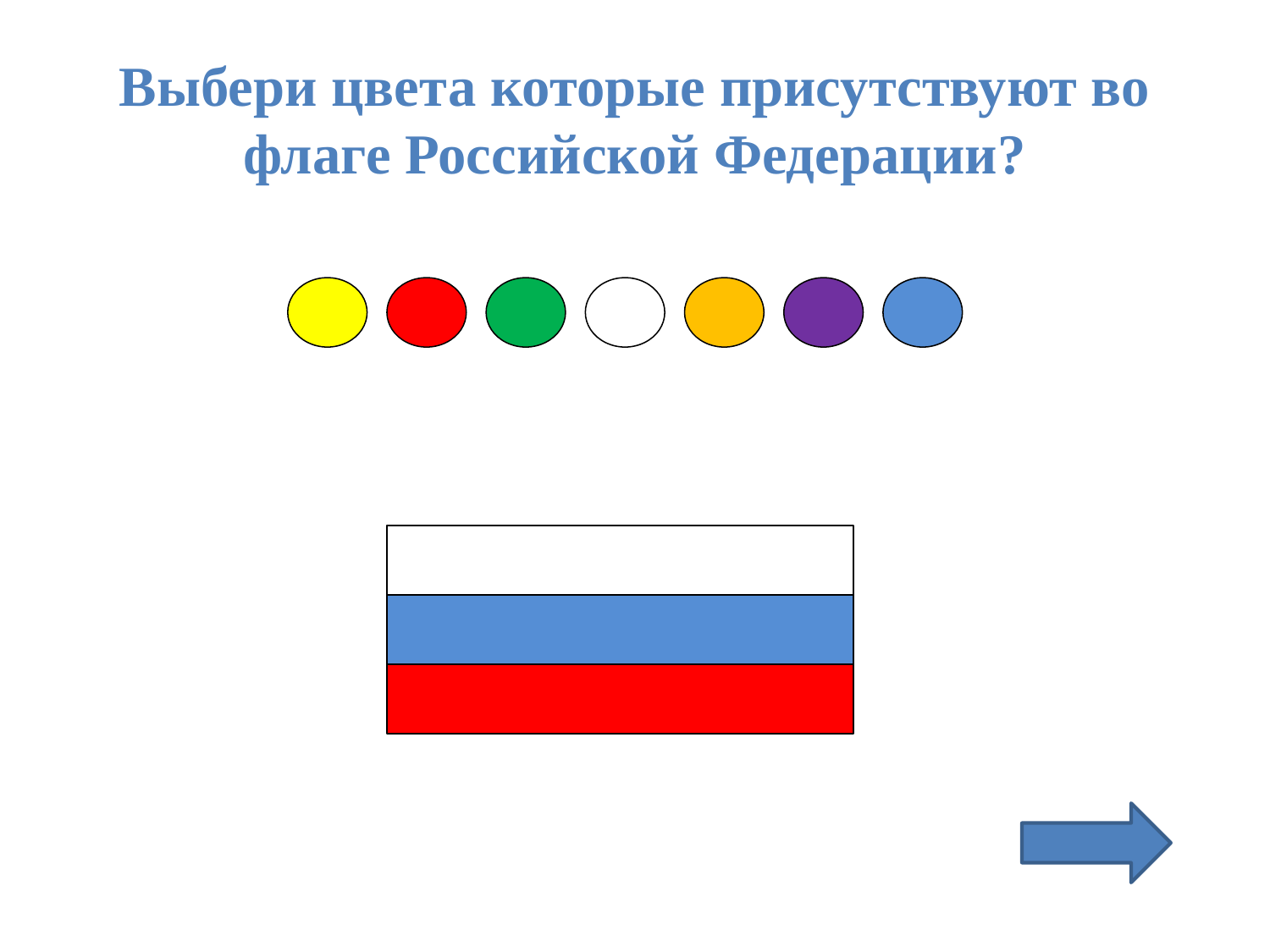

# Выбери цвета которые присутствуют во флаге Российской Федерации?